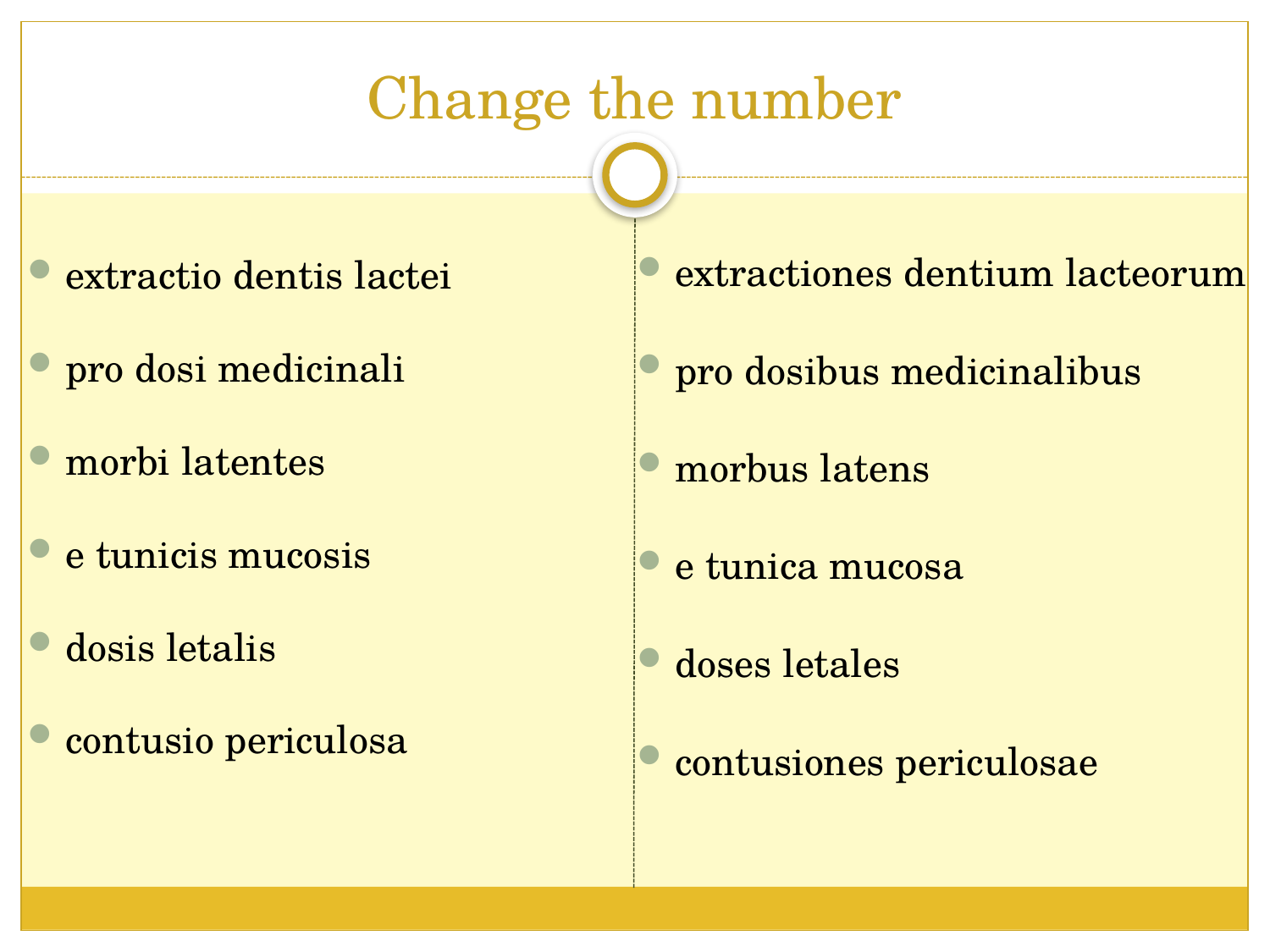

# Change the number
extractiones dentium lacteorum
pro dosibus medicinalibus
morbus latens
e tunica mucosa
doses letales
contusiones periculosae
extractio dentis lactei
pro dosi medicinali
morbi latentes
e tunicis mucosis
dosis letalis
contusio periculosa